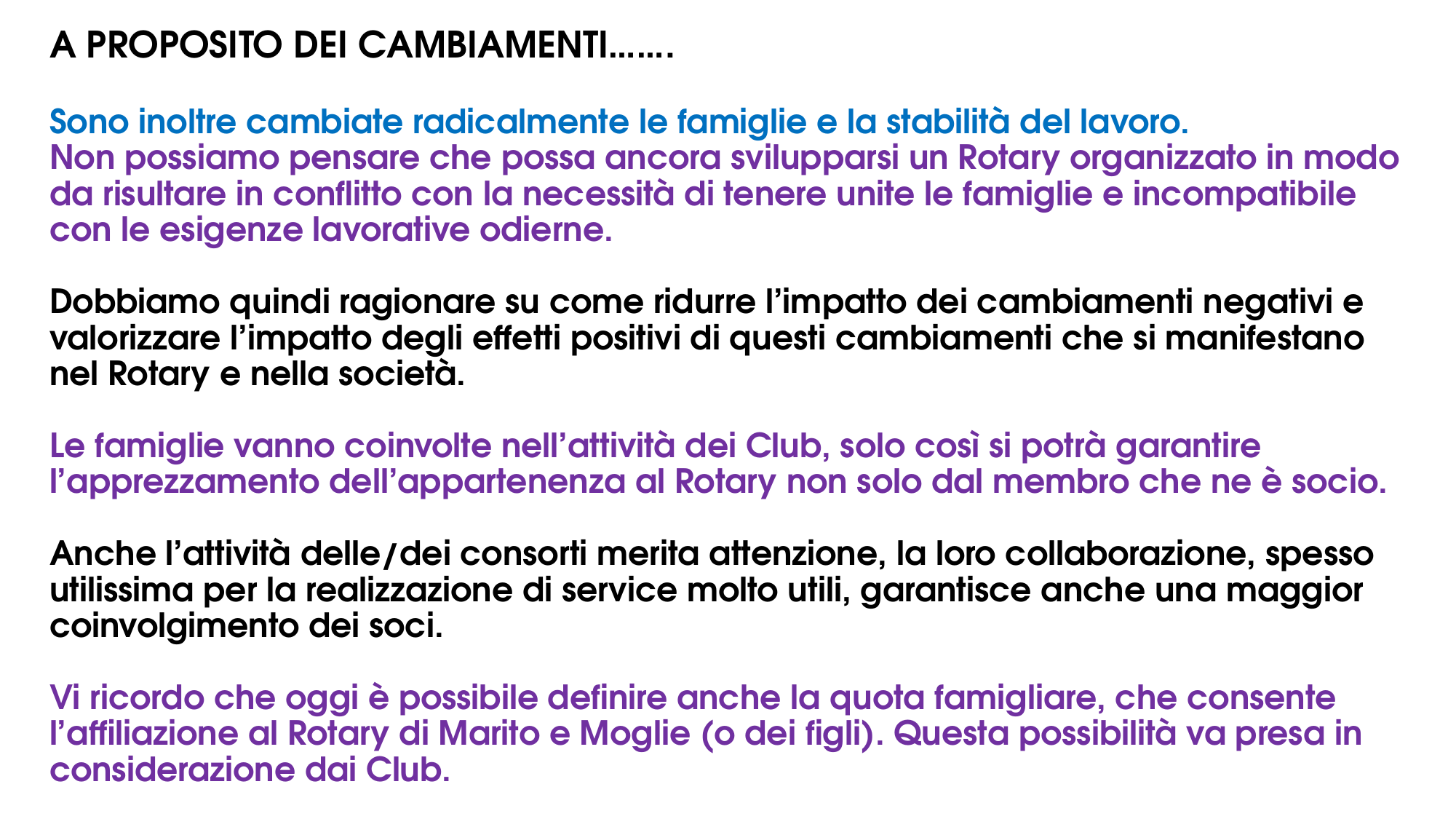

# A PROPOSITO DEI CAMBIAMENTI……. Sono inoltre cambiate radicalmente le famiglie e la stabilità del lavoro. Non possiamo pensare che possa ancora svilupparsi un Rotary organizzato in modo da risultare in conflitto con la necessità di tenere unite le famiglie e incompatibile con le esigenze lavorative odierne. Dobbiamo quindi ragionare su come ridurre l’impatto dei cambiamenti negativi e valorizzare l’impatto degli effetti positivi di questi cambiamenti che si manifestano nel Rotary e nella società. Le famiglie vanno coinvolte nell’attività dei Club, solo così si potrà garantire l’apprezzamento dell’appartenenza al Rotary non solo dal membro che ne è socio. Anche l’attività delle/dei consorti merita attenzione, la loro collaborazione, spesso utilissima per la realizzazione di service molto utili, garantisce anche una maggior coinvolgimento dei soci. Vi ricordo che oggi è possibile definire anche la quota famigliare, che consente l’affiliazione al Rotary di Marito e Moglie (o dei figli). Questa possibilità va presa in considerazione dai Club.